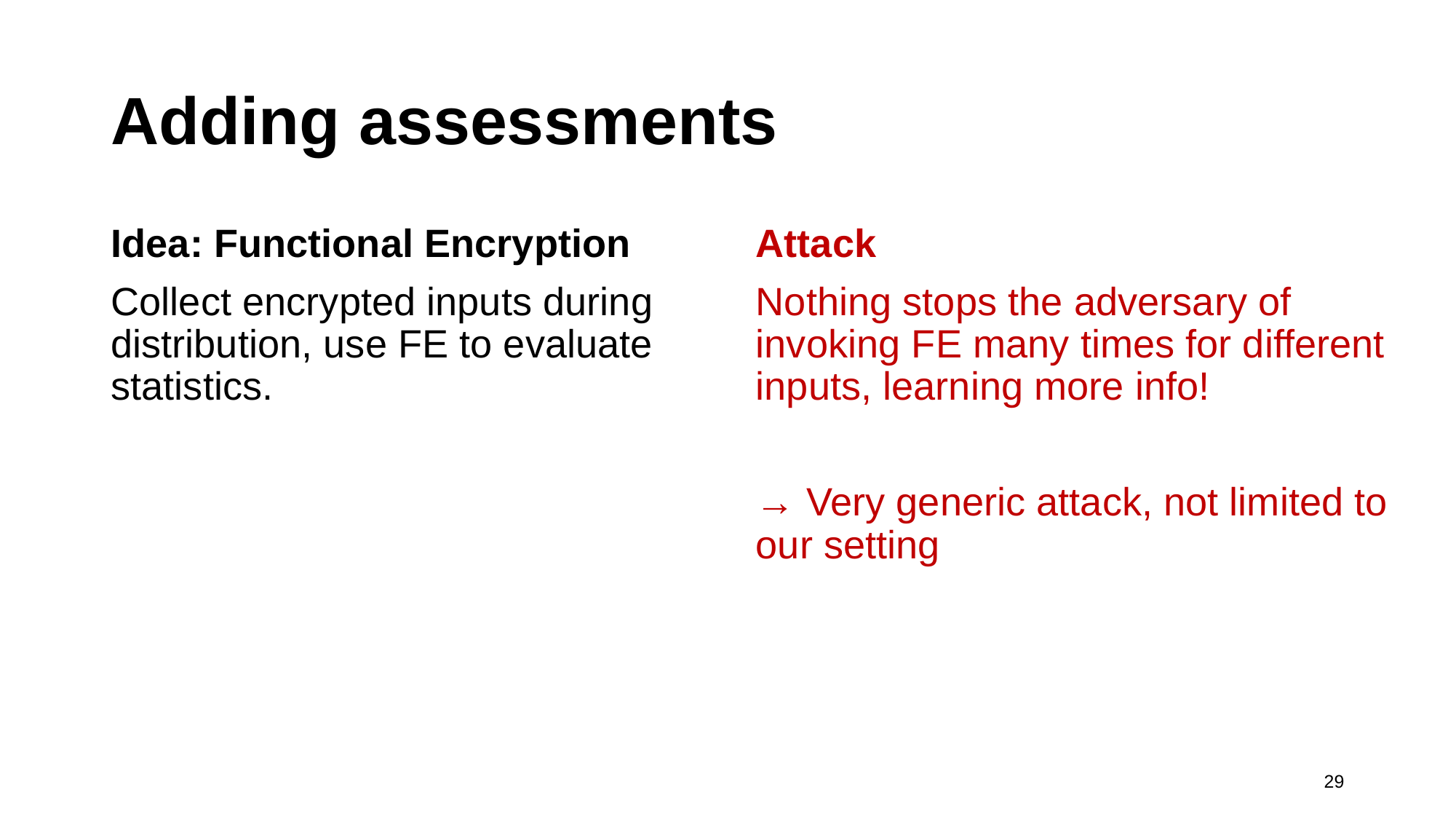

# Adding assessments
Idea: Functional Encryption
Collect encrypted inputs during distribution, use FE to evaluate statistics.

Attack
Nothing stops the adversary of invoking FE many times for different inputs, learning more info!

→ Very generic attack, not limited to our setting

29